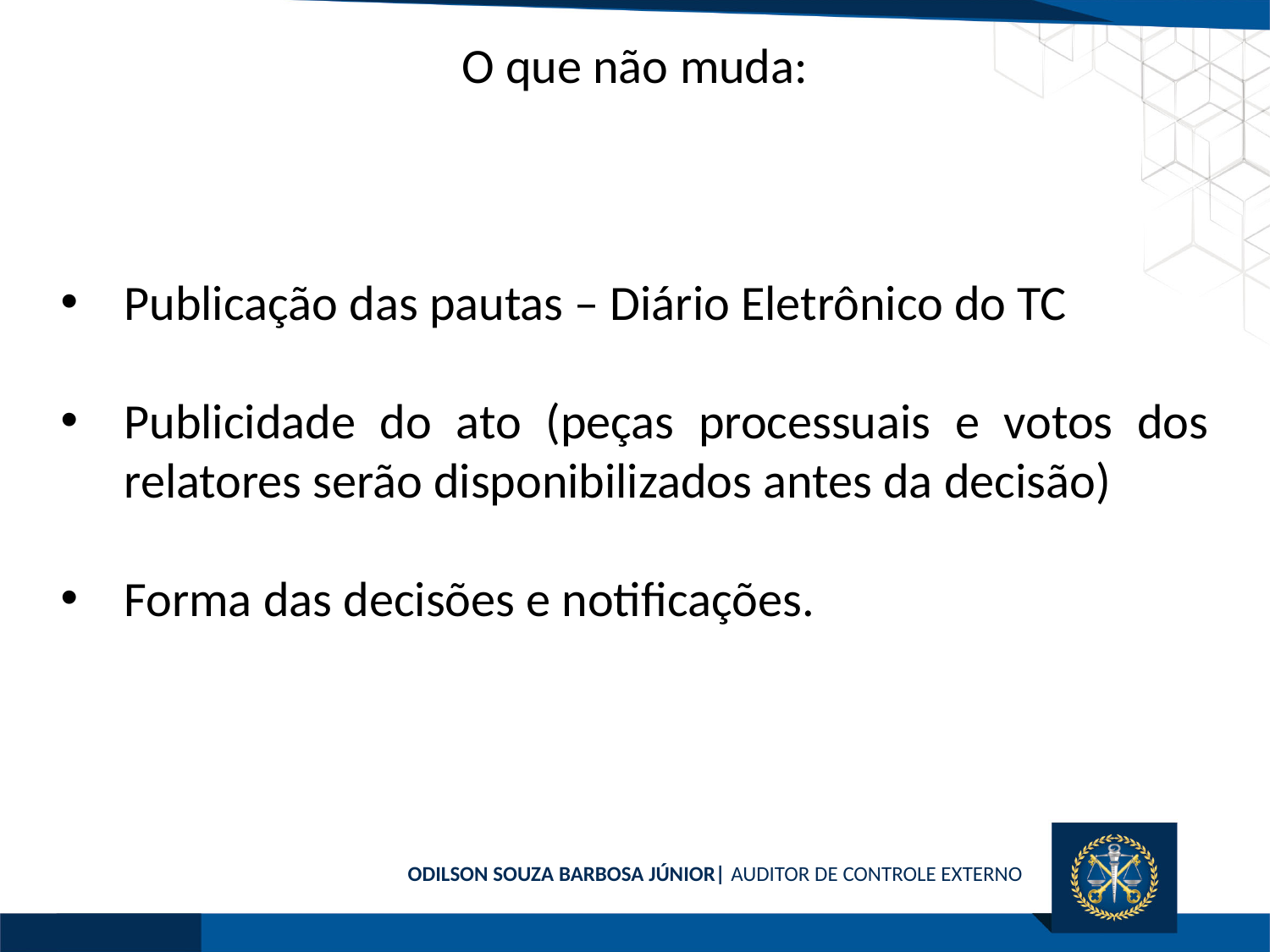

O que não muda:

Publicação das pautas – Diário Eletrônico do TC

Publicidade do ato (peças processuais e votos dos relatores serão disponibilizados antes da decisão)

Forma das decisões e notificações.

ODILSON SOUZA BARBOSA JÚNIOR| AUDITOR DE CONTROLE EXTERNO